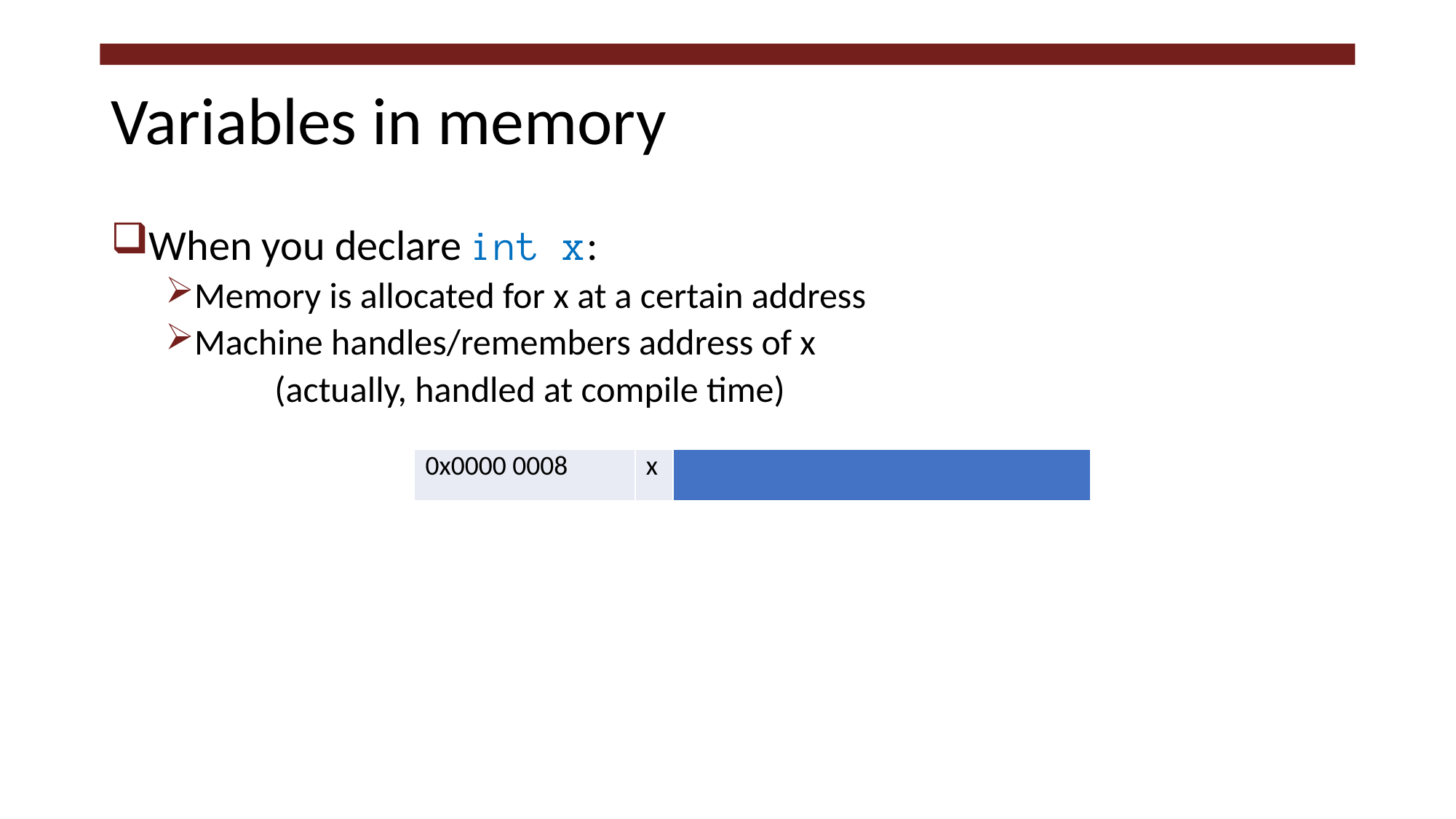

# Variables in memory
When you declare int x:
Memory is allocated for x at a certain address
Machine handles/remembers address of x
	(actually, handled at compile time)
| 0x0000 0008 | x |  |
| --- | --- | --- |